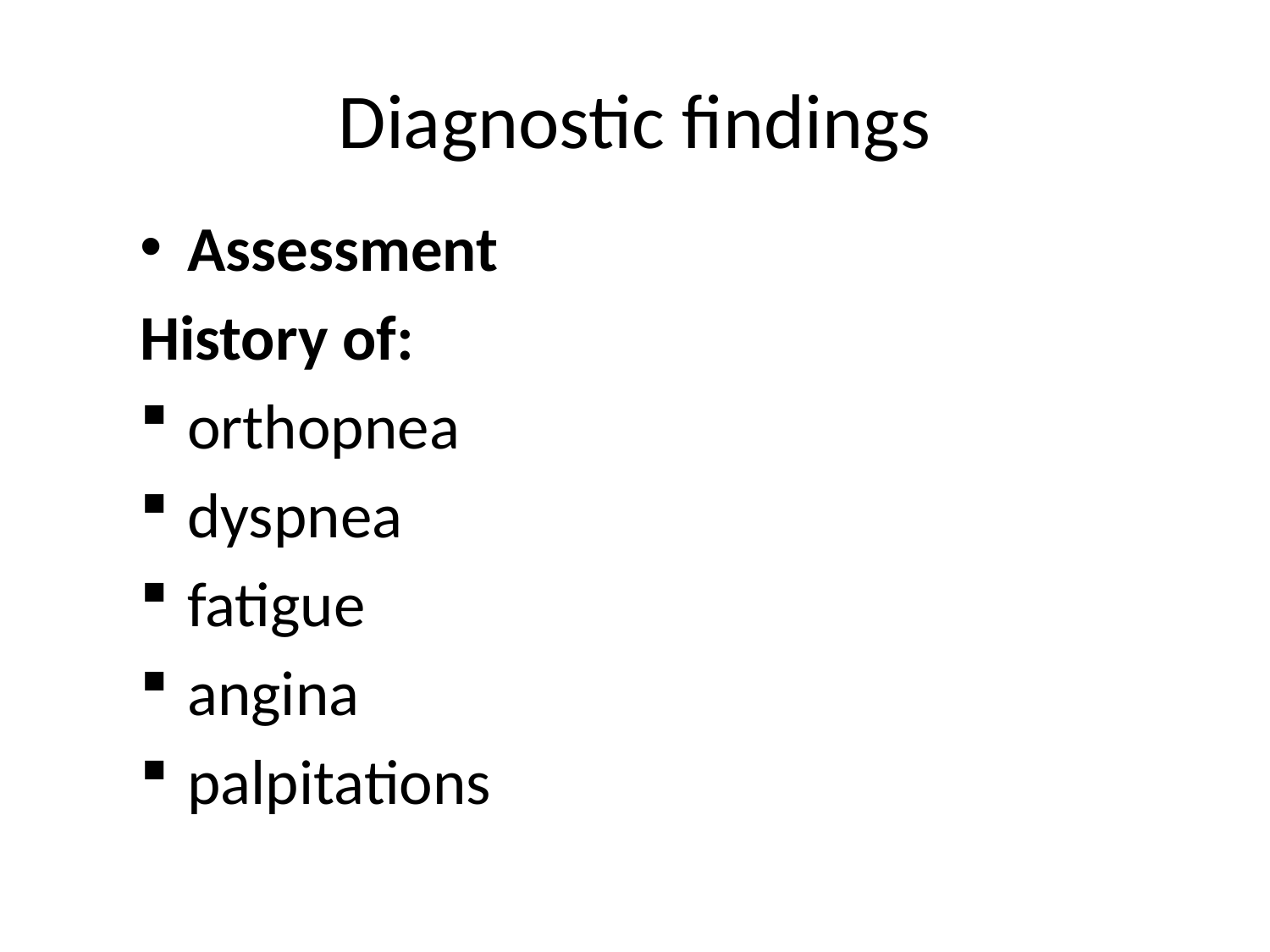

# Diagnostic findings
Assessment
History of:
orthopnea
dyspnea
fatigue
angina
palpitations